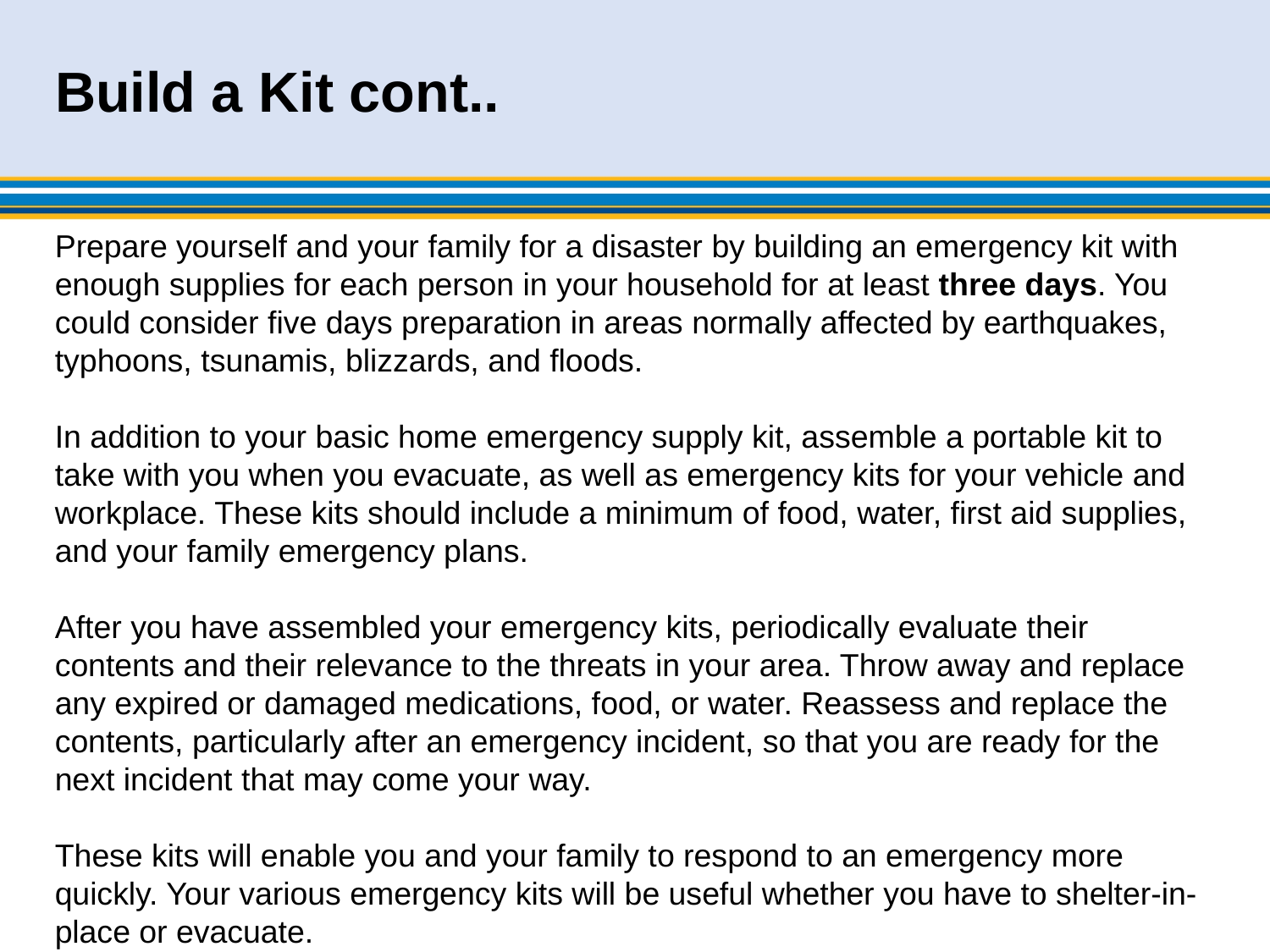

# Build a Kit cont..
Prepare yourself and your family for a disaster by building an emergency kit with enough supplies for each person in your household for at least three days. You could consider five days preparation in areas normally affected by earthquakes, typhoons, tsunamis, blizzards, and floods.

In addition to your basic home emergency supply kit, assemble a portable kit to take with you when you evacuate, as well as emergency kits for your vehicle and workplace. These kits should include a minimum of food, water, first aid supplies, and your family emergency plans.

After you have assembled your emergency kits, periodically evaluate their contents and their relevance to the threats in your area. Throw away and replace any expired or damaged medications, food, or water. Reassess and replace the contents, particularly after an emergency incident, so that you are ready for the next incident that may come your way.

These kits will enable you and your family to respond to an emergency more quickly. Your various emergency kits will be useful whether you have to shelter-in-place or evacuate.